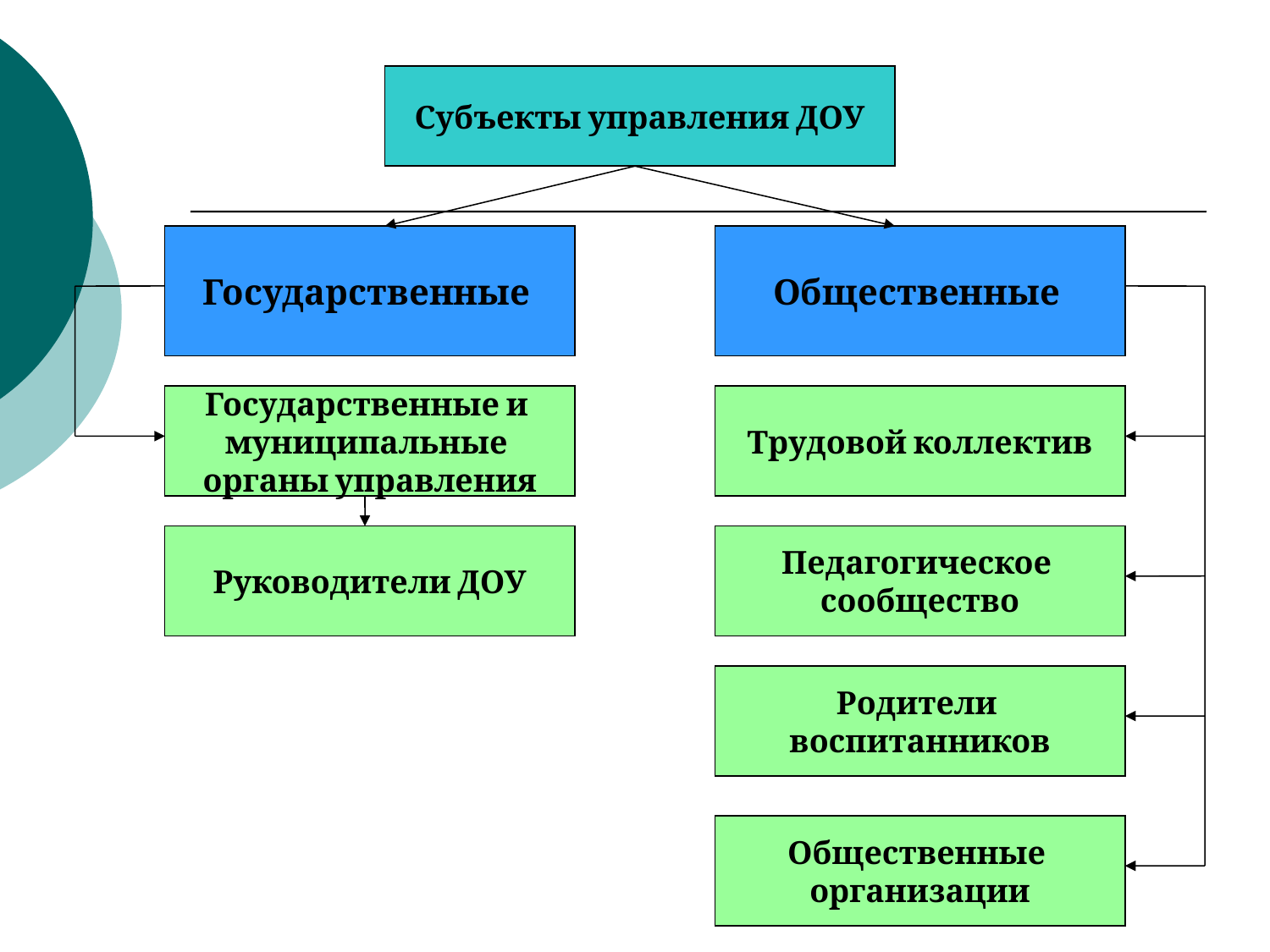

Субъекты управления ДОУ

Государственные
Общественные

Государственные и
муниципальные
органы управления
Трудовой коллектив

Руководители ДОУ
Педагогическое
сообщество

Родители
воспитанников

Общественные
организации